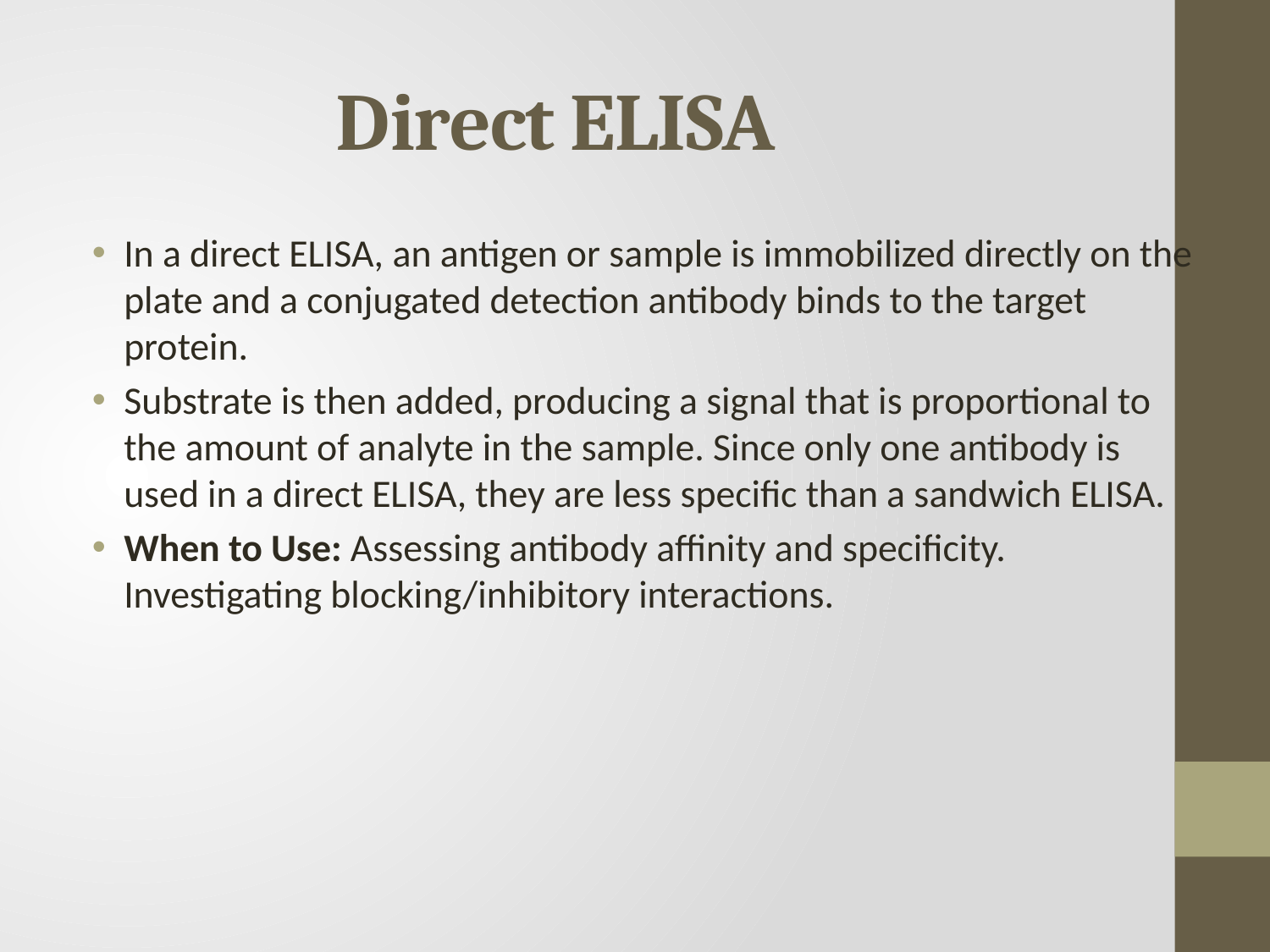

# Direct ELISA
In a direct ELISA, an antigen or sample is immobilized directly on the plate and a conjugated detection antibody binds to the target protein.
Substrate is then added, producing a signal that is proportional to the amount of analyte in the sample. Since only one antibody is used in a direct ELISA, they are less specific than a sandwich ELISA.
When to Use: Assessing antibody affinity and specificity. Investigating blocking/inhibitory interactions.